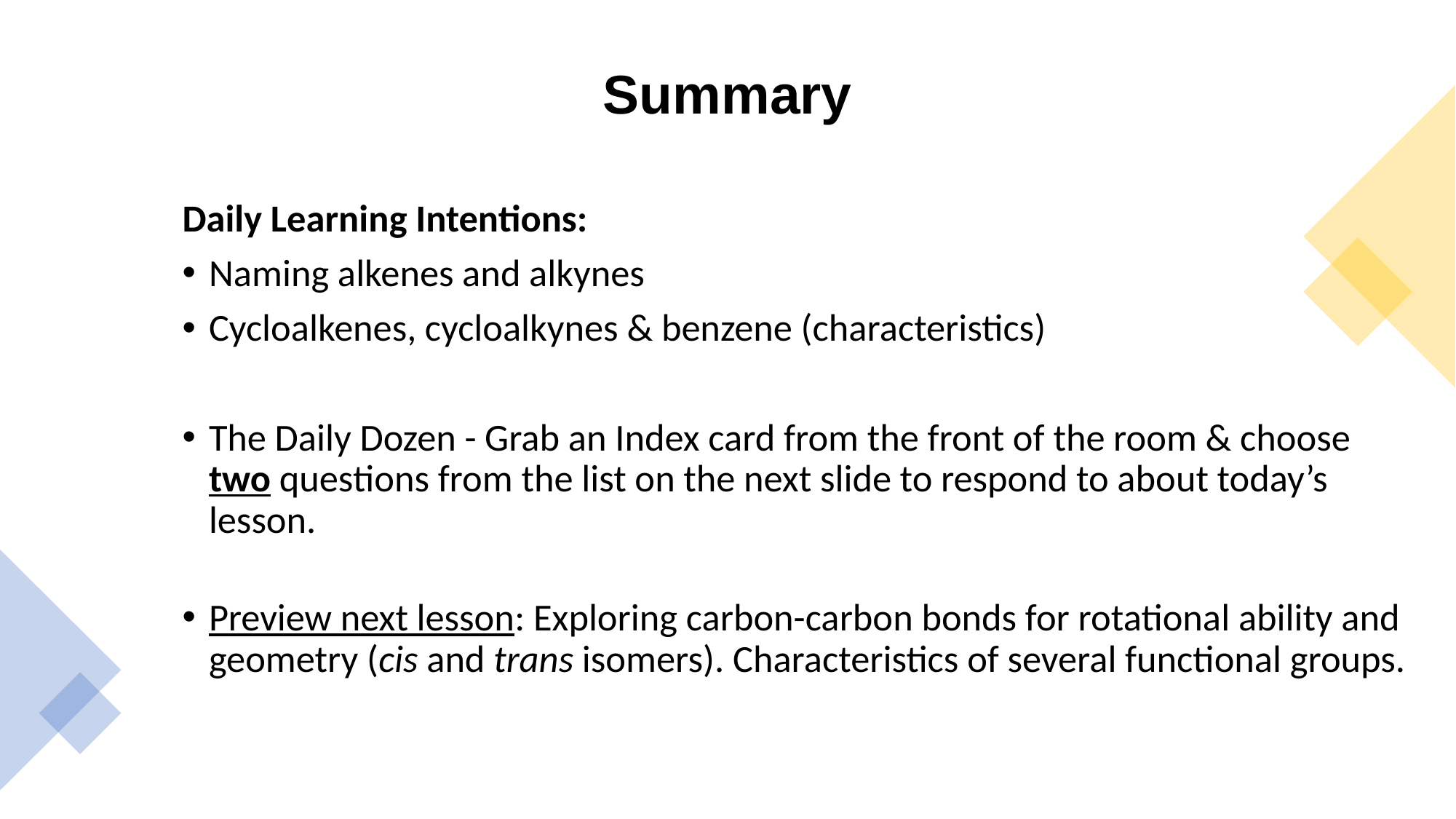

# Summary

Daily Learning Intentions:
Naming alkenes and alkynes
Cycloalkenes, cycloalkynes & benzene (characteristics)

The Daily Dozen - Grab an Index card from the front of the room & choose two questions from the list on the next slide to respond to about today’s lesson.

Preview next lesson: Exploring carbon-carbon bonds for rotational ability and geometry (cis and trans isomers). Characteristics of several functional groups.